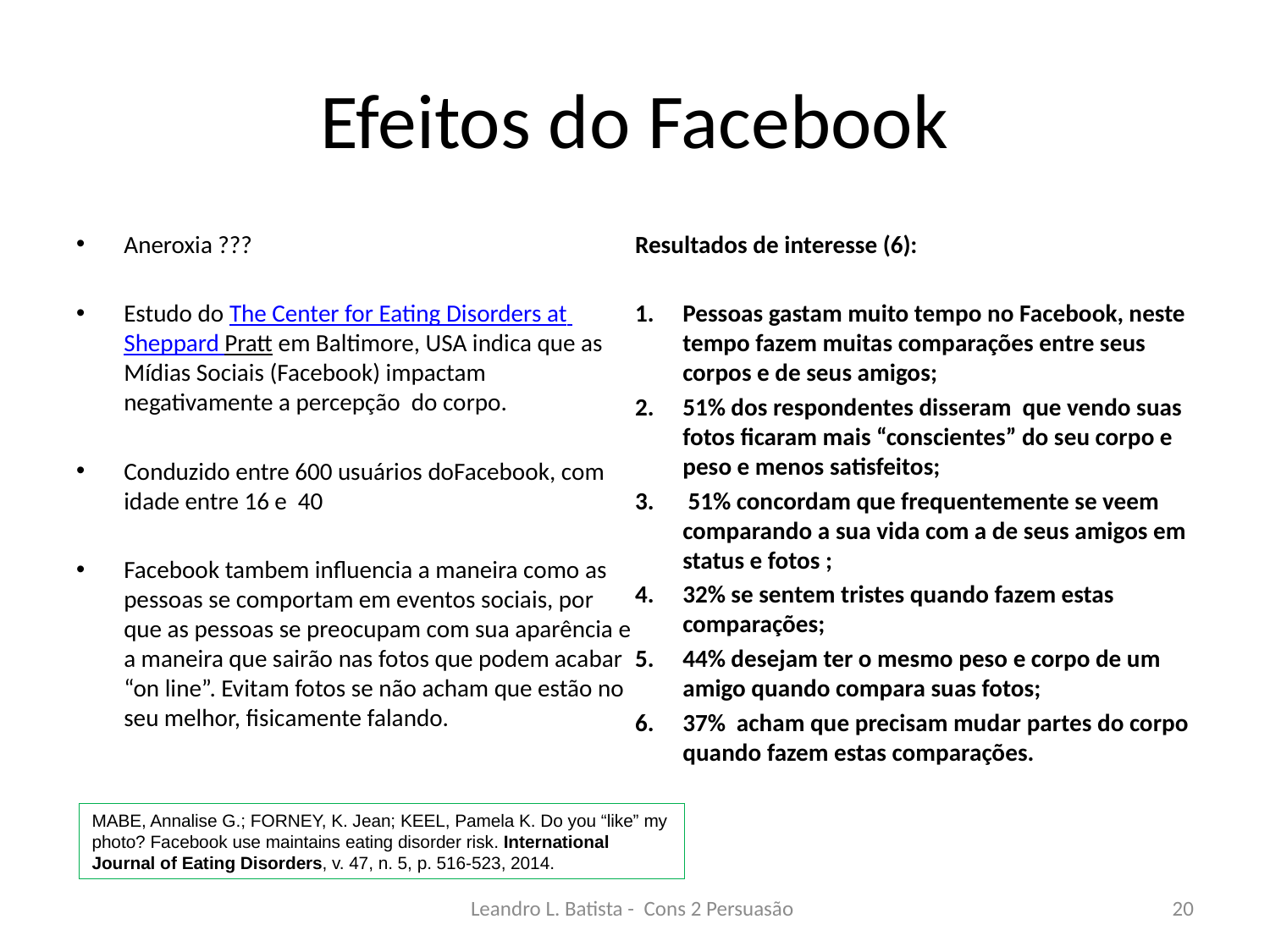

# Efeitos do Facebook
Aneroxia ???

Estudo do The Center for Eating Disorders at Sheppard Pratt em Baltimore, USA indica que as Mídias Sociais (Facebook) impactam negativamente a percepção  do corpo.

Conduzido entre 600 usuários doFacebook, com idade entre 16 e  40

Facebook tambem influencia a maneira como as pessoas se comportam em eventos sociais, por que as pessoas se preocupam com sua aparência e a maneira que sairão nas fotos que podem acabar “on line”. Evitam fotos se não acham que estão no seu melhor, fisicamente falando.

Resultados de interesse (6):

Pessoas gastam muito tempo no Facebook, neste tempo fazem muitas comparações entre seus corpos e de seus amigos;
51% dos respondentes disseram  que vendo suas fotos ficaram mais “conscientes” do seu corpo e peso e menos satisfeitos;
 51% concordam que frequentemente se veem comparando a sua vida com a de seus amigos em status e fotos ;
32% se sentem tristes quando fazem estas comparações;
44% desejam ter o mesmo peso e corpo de um amigo quando compara suas fotos;
37%  acham que precisam mudar partes do corpo quando fazem estas comparações.

MABE, Annalise G.; FORNEY, K. Jean; KEEL, Pamela K. Do you “like” my photo? Facebook use maintains eating disorder risk. International Journal of Eating Disorders, v. 47, n. 5, p. 516-523, 2014.
Leandro L. Batista -  Cons 2 Persuasão
20